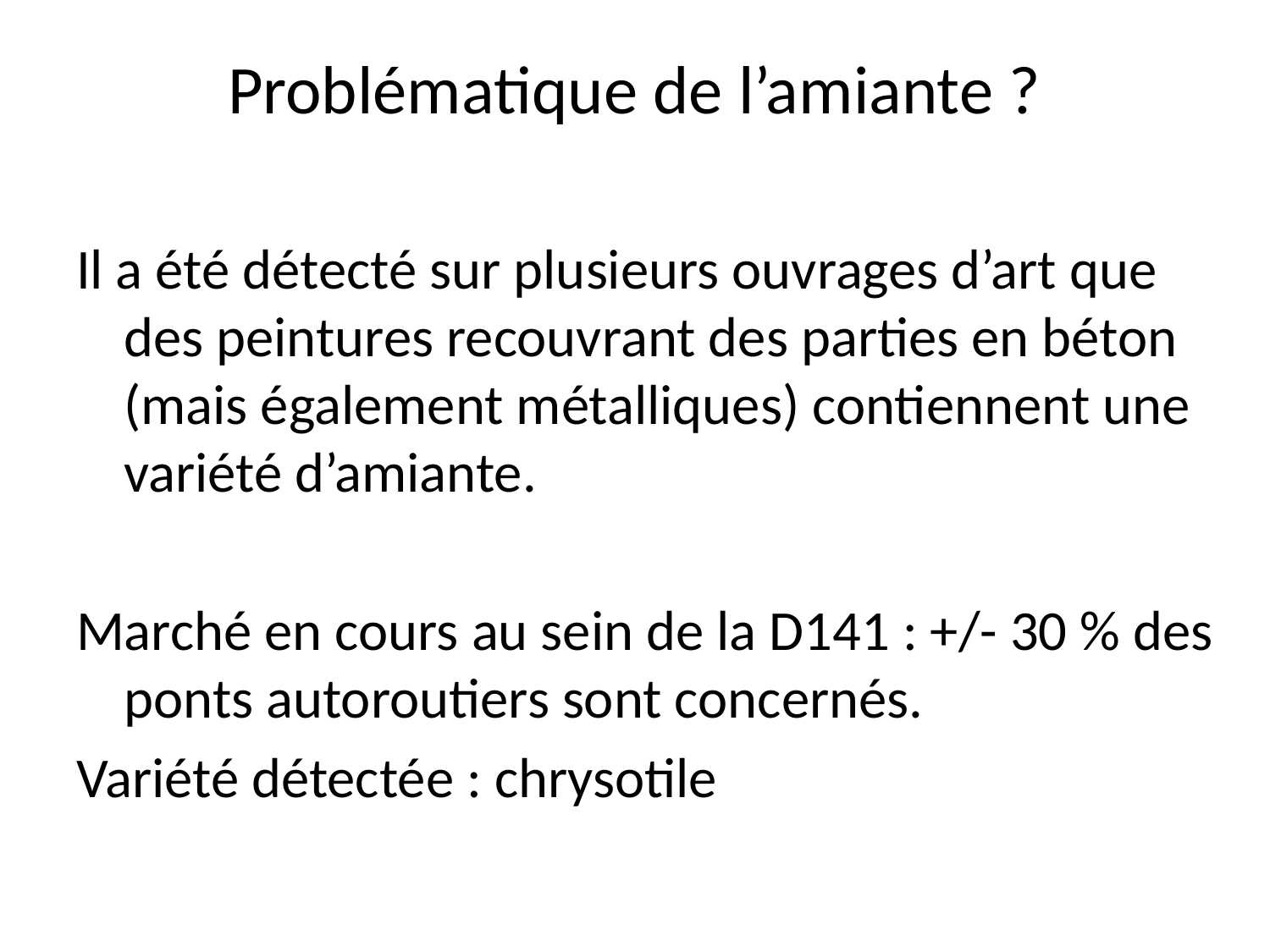

# Problématique de l’amiante ?
Il a été détecté sur plusieurs ouvrages d’art que des peintures recouvrant des parties en béton (mais également métalliques) contiennent une variété d’amiante.

Marché en cours au sein de la D141 : +/- 30 % des ponts autoroutiers sont concernés.
Variété détectée : chrysotile